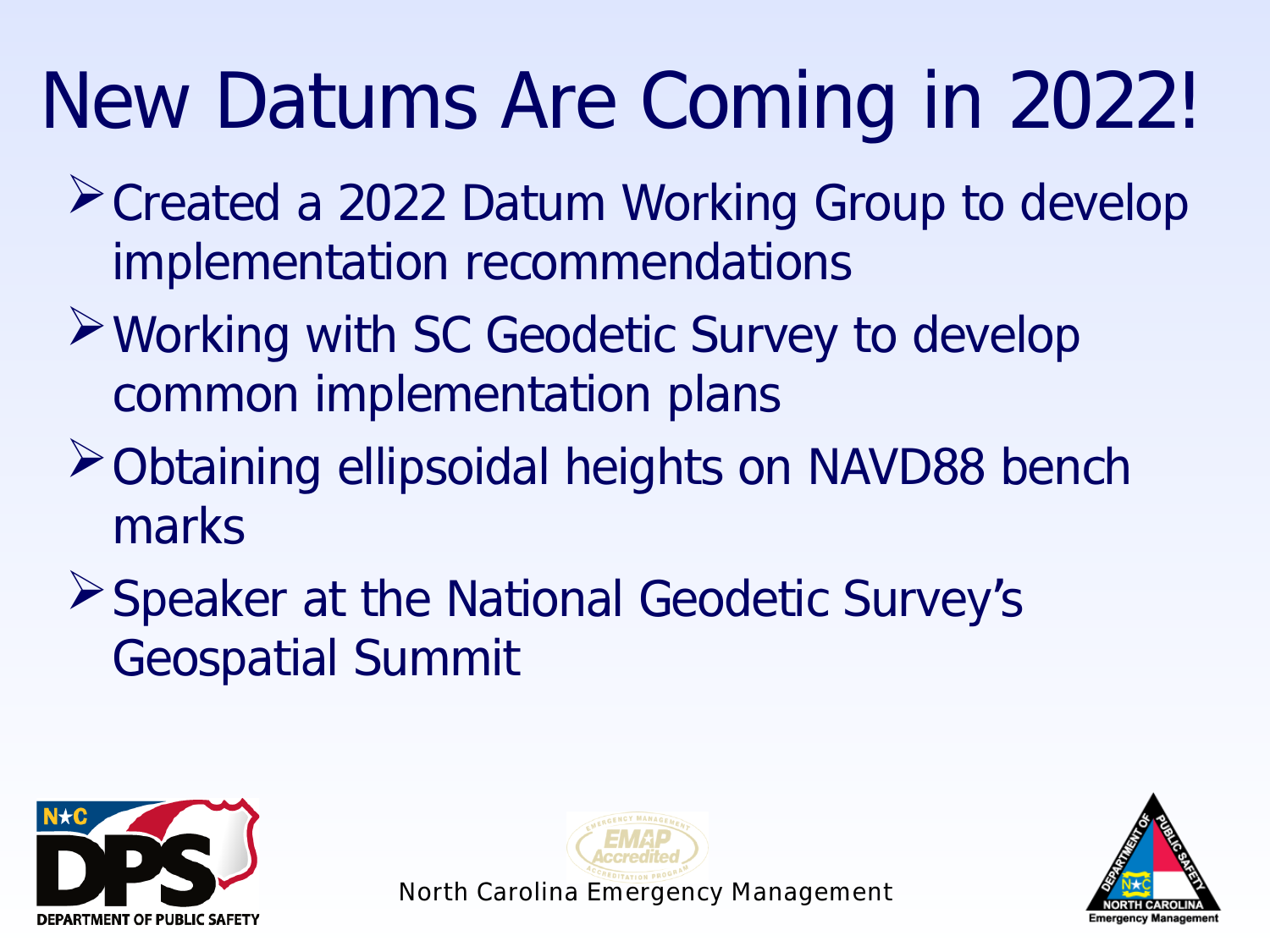

# New Datums Are Coming in 2022!
Created a 2022 Datum Working Group to develop implementation recommendations
Working with SC Geodetic Survey to develop common implementation plans
Obtaining ellipsoidal heights on NAVD88 bench marks
Speaker at the National Geodetic Survey’s Geospatial Summit